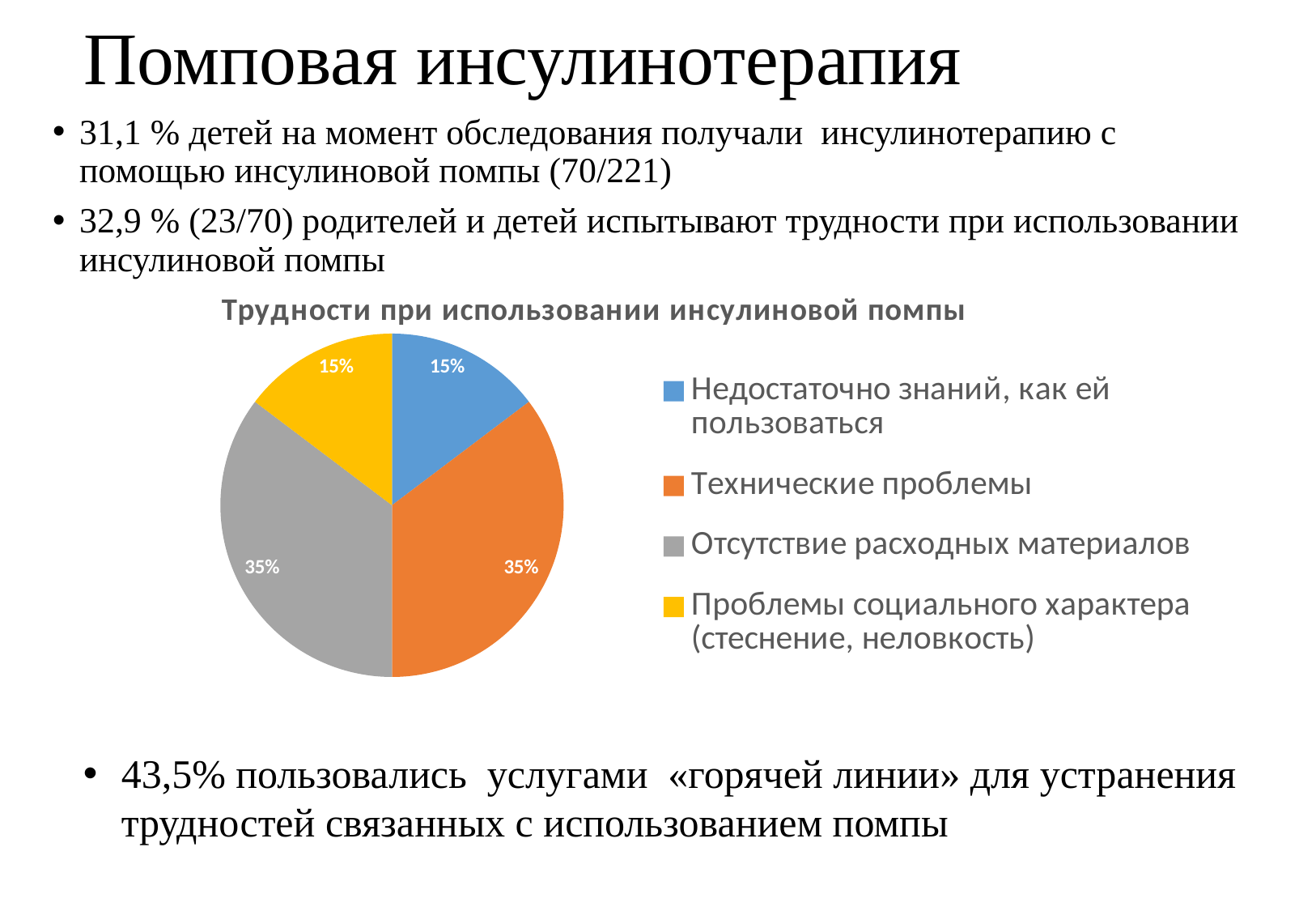

# Помповая инсулинотерапия
31,1 % детей на момент обследования получали  инсулинотерапию с помощью инсулиновой помпы (70/221)
32,9 % (23/70) родителей и детей испытывают трудности при использовании инсулиновой помпы

### Chart:

| Category | Трудности при использовании инсулиновой помпы |
|---|---|
| Недостаточно знаний, как ей пользоваться | 5.0 |
| Технические проблемы | 12.0 |
| Отсутствие расходных материалов | 12.0 |
| Проблемы социального характера (стеснение, неловкость) | 5.0 |
43,5% пользовались  услугами  «горячей линии» для устранения трудностей связанных с использованием помпы